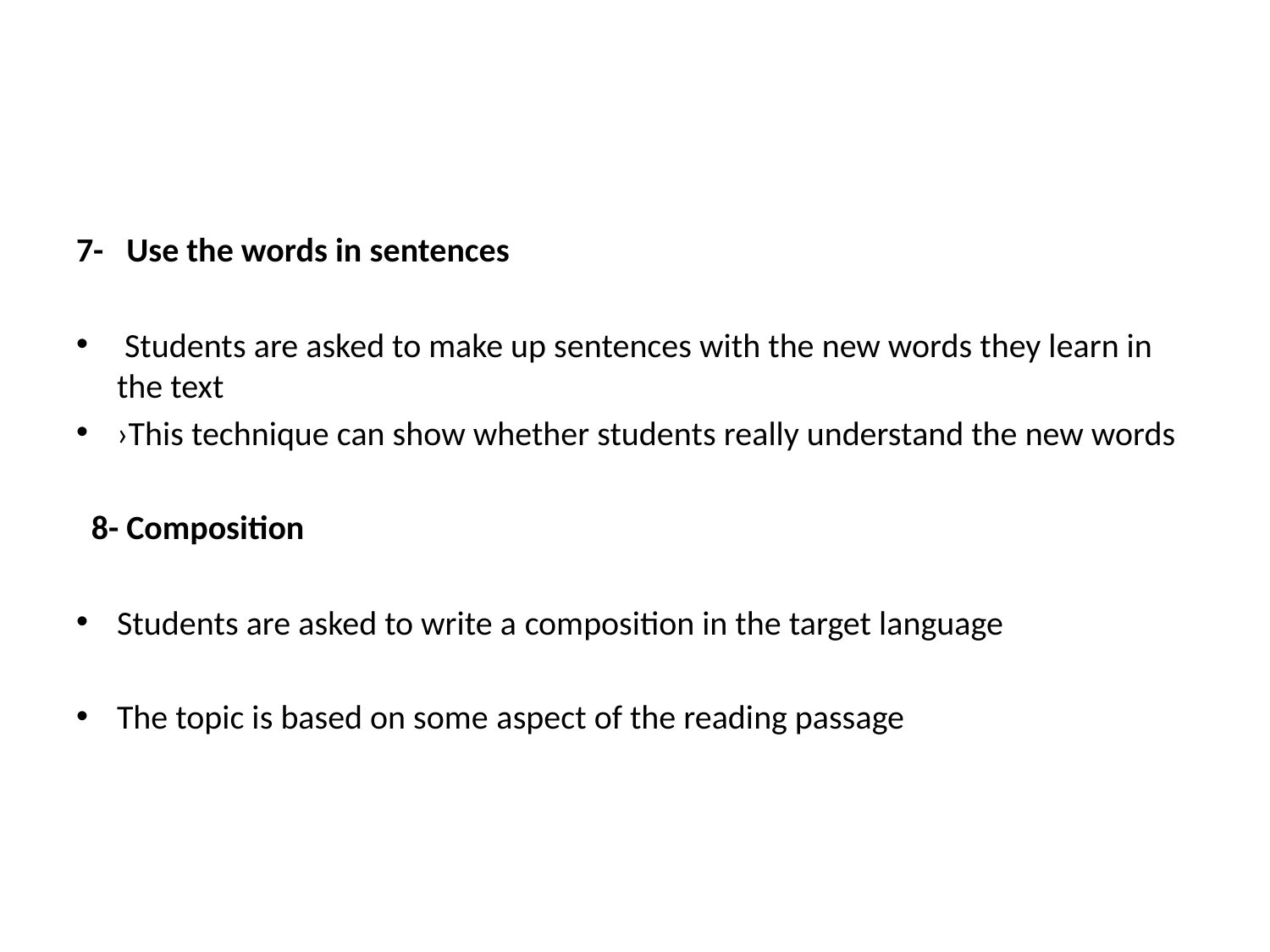

#
7-   Use the words in sentences

 Students are asked to make up sentences with the new words they learn in the text
›This technique can show whether students really understand the new words

  8- Composition

Students are asked to write a composition in the target language

The topic is based on some aspect of the reading passage